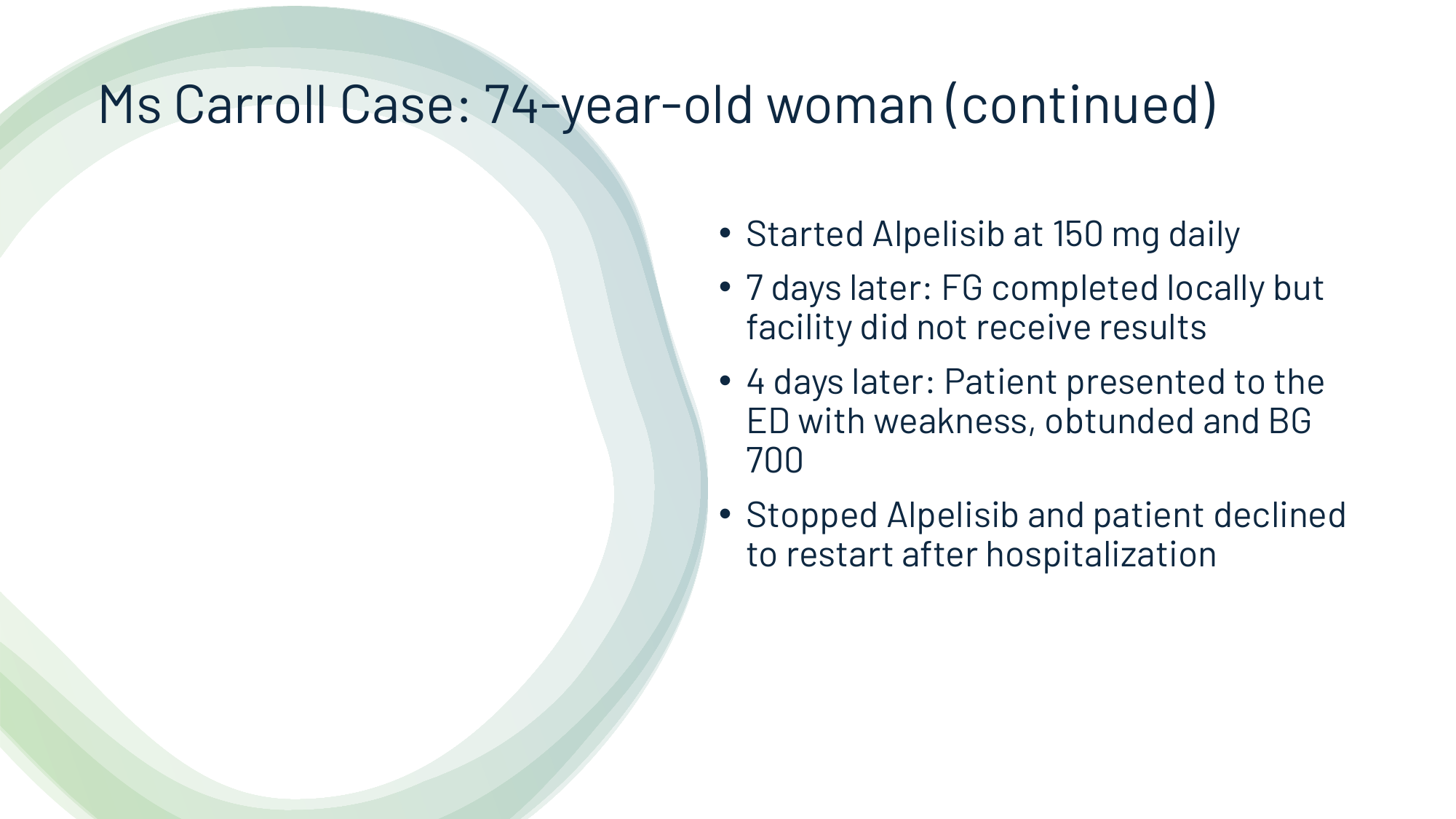

Ms Carroll Case: 74-year-old woman (continued)
Started Alpelisib at 150 mg daily
7 days later: FG completed locally but facility did not receive results
4 days later: Patient presented to the ED with weakness, obtunded and BG 700
Stopped Alpelisib and patient declined to restart after hospitalization